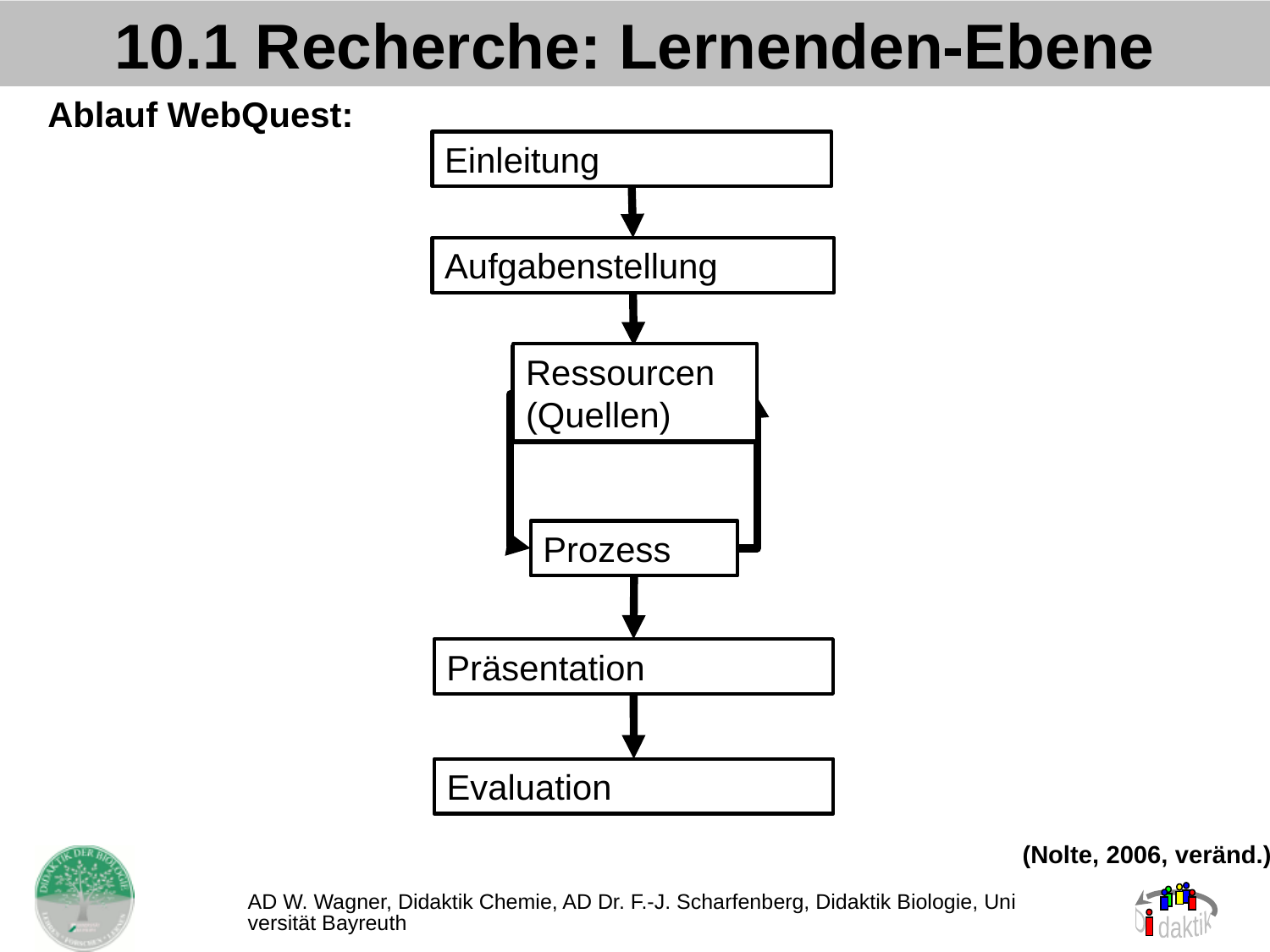

10.1 Recherche: Lernenden-Ebene
Ablauf WebQuest:
Einleitung
Aufgabenstellung
Ressourcen (Quellen)
Ressourcen (Quellen)
Prozess
Präsentation
Evaluation
(Nolte, 2006, veränd.)
AD W. Wagner, Didaktik Chemie, AD Dr. F.-J. Scharfenberg, Didaktik Biologie, Universität Bayreuth